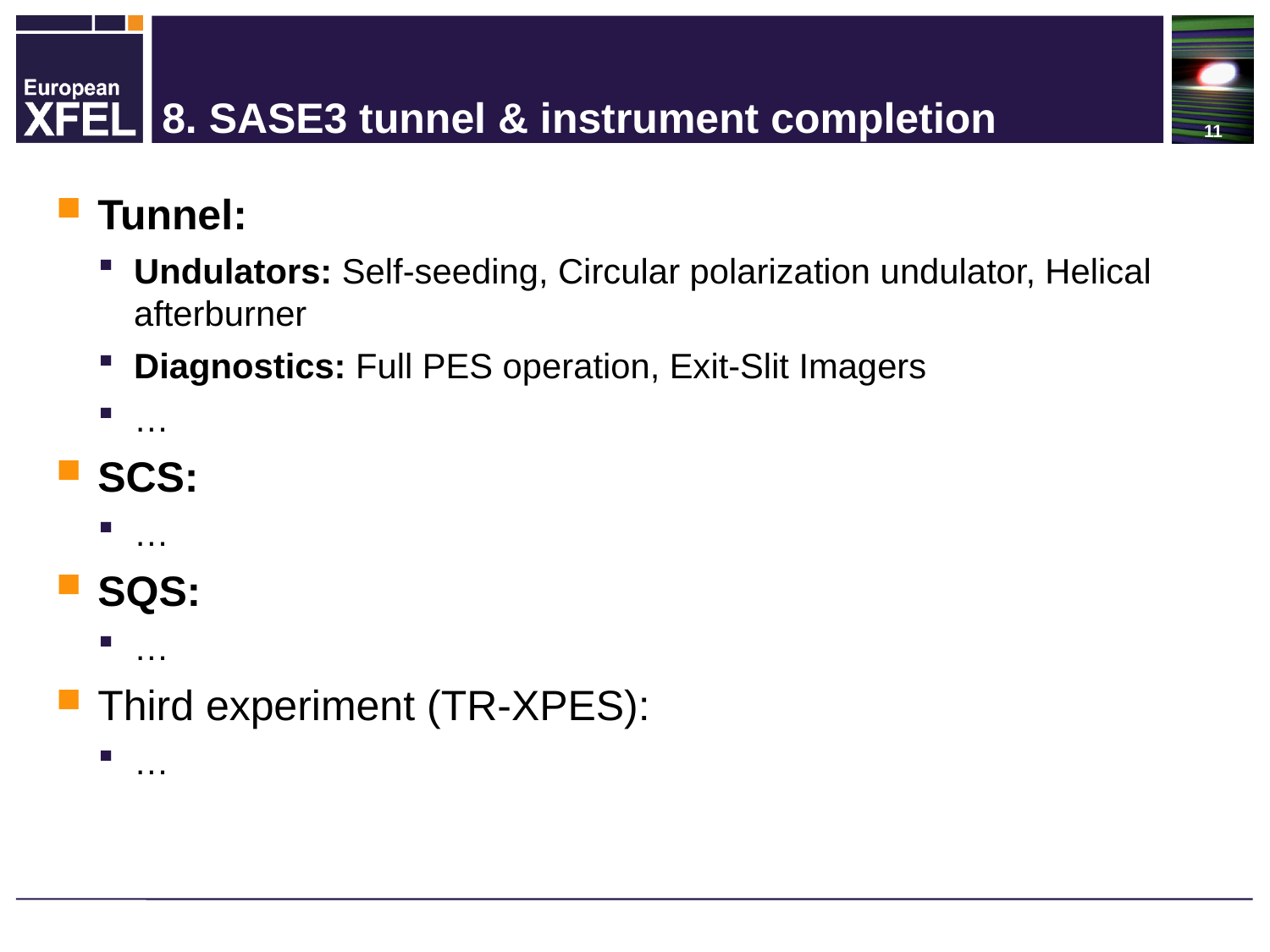

# 8. SASE3 tunnel & instrument completion
Tunnel:
Undulators: Self-seeding, Circular polarization undulator, Helical afterburner
Diagnostics: Full PES operation, Exit-Slit Imagers
…
SCS:
…
SQS:
…
Third experiment (TR-XPES):
…